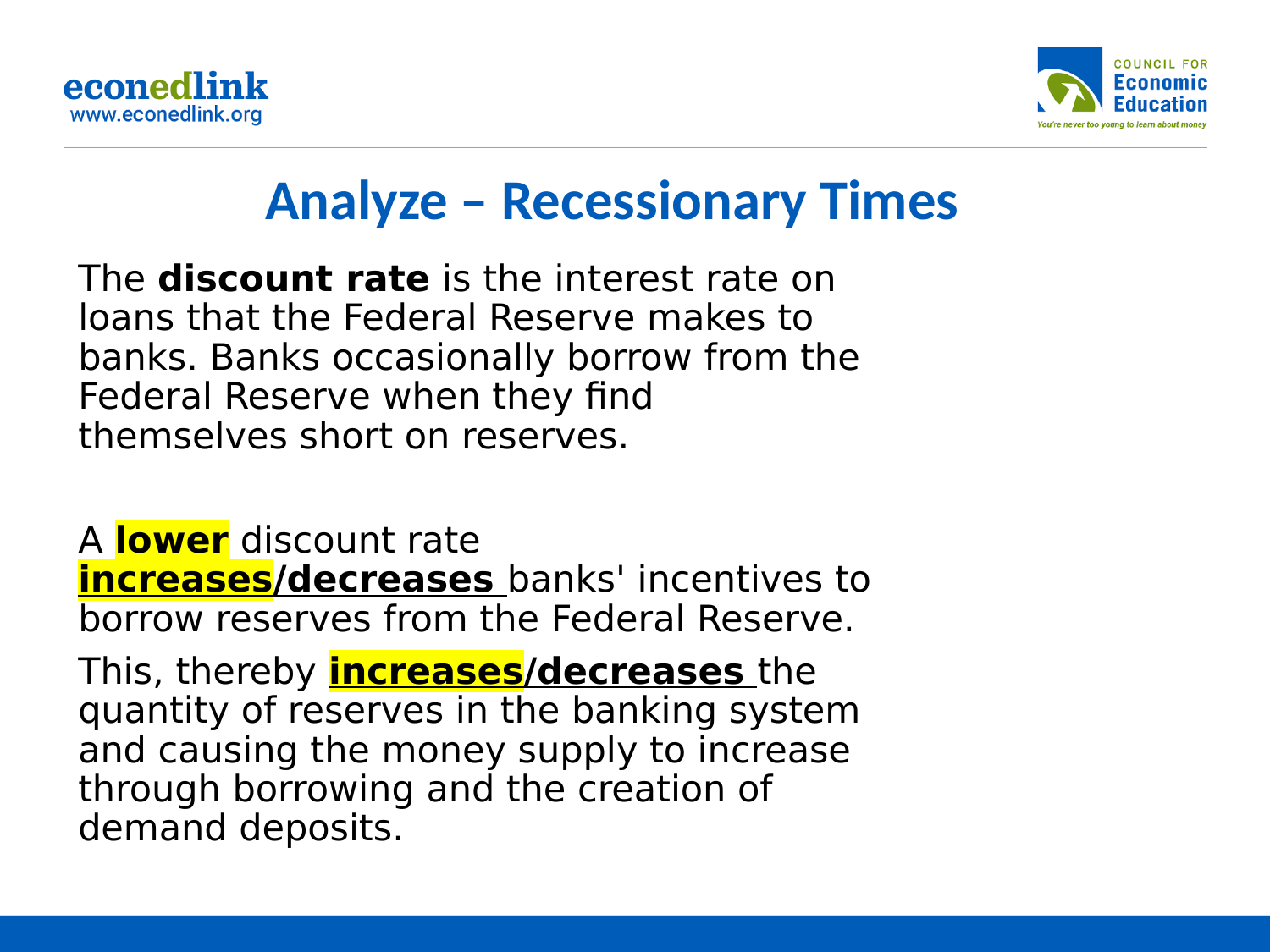

# Analyze – Recessionary Times
The discount rate is the interest rate on loans that the Federal Reserve makes to banks. Banks occasionally borrow from the Federal Reserve when they find themselves short on reserves.

A lower discount rate increases/decreases banks' incentives to borrow reserves from the Federal Reserve.
This, thereby increases/decreases the quantity of reserves in the banking system and causing the money supply to increase through borrowing and the creation of demand deposits.